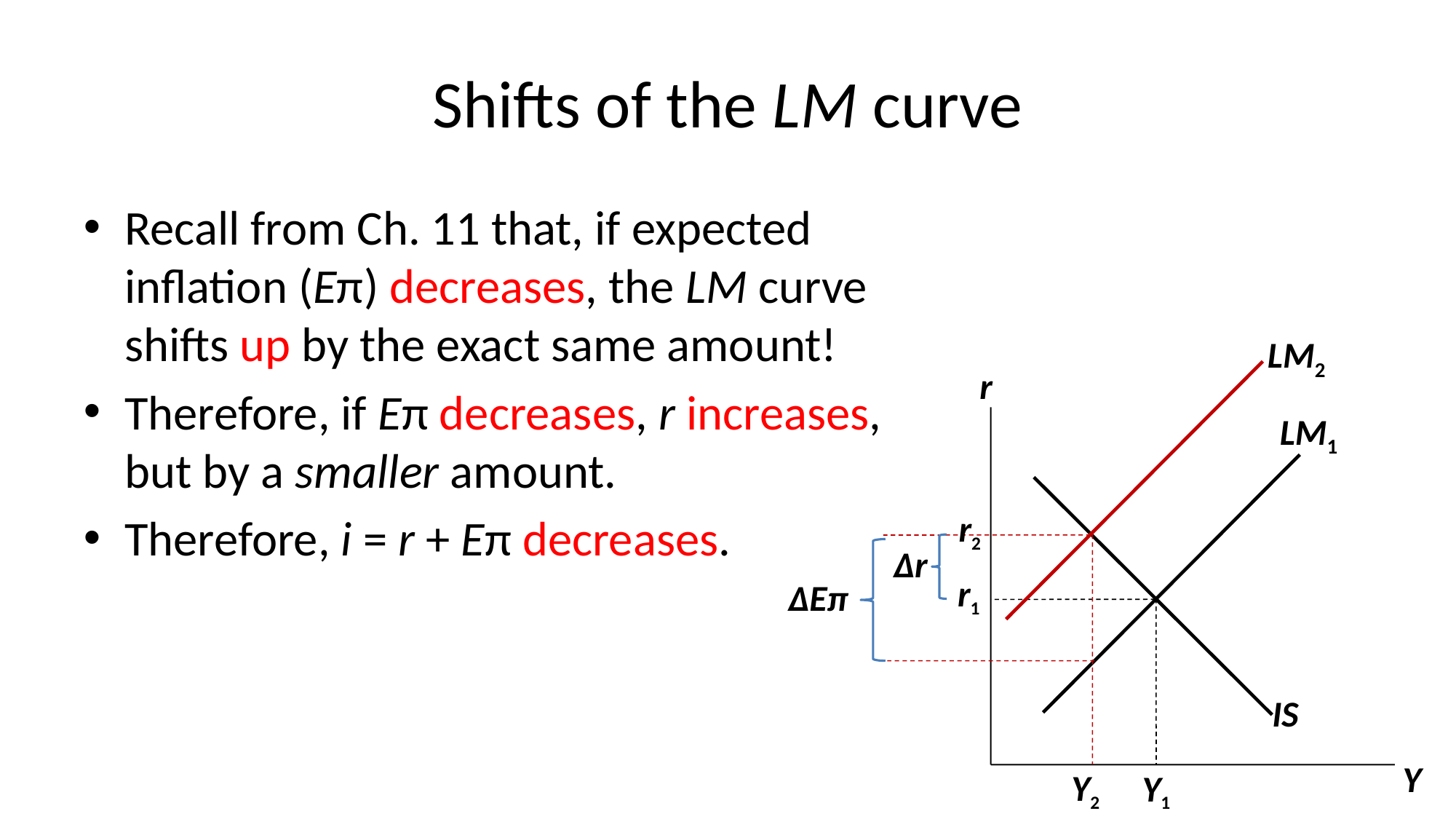

# Shifts of the LM curve
Recall from Ch. 11 that, if expected inflation (Eπ) decreases, the LM curve shifts up by the exact same amount!
Therefore, if Eπ decreases, r increases, but by a smaller amount.
Therefore, i = r + Eπ decreases.

LM2
r

LM1

r2

Δr

r1
ΔEπ

IS
Y
Y2
Y1